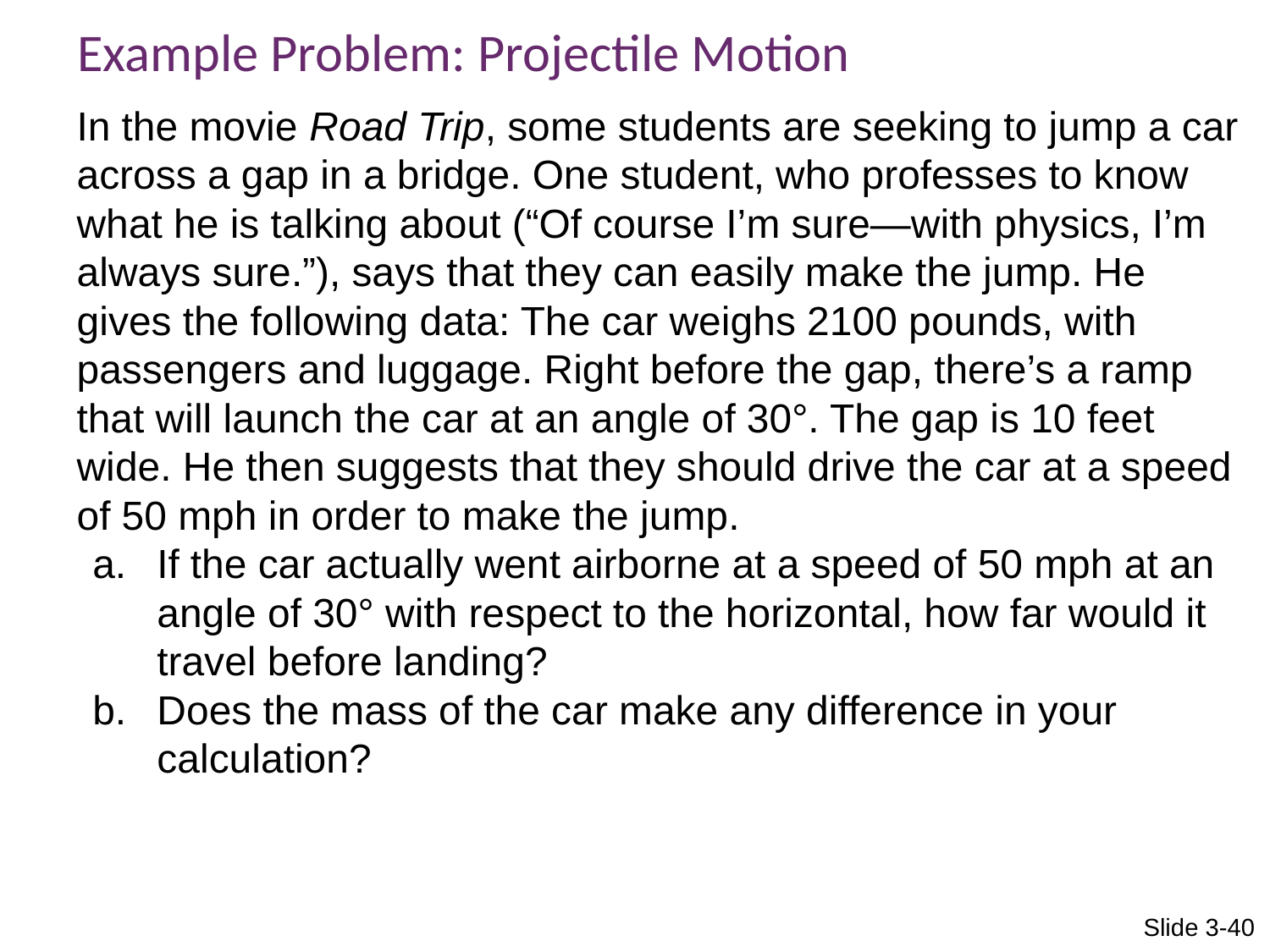

Example Problem: Projectile Motion
In the movie Road Trip, some students are seeking to jump a car across a gap in a bridge. One student, who professes to know what he is talking about (“Of course I’m sure—with physics, I’m always sure.”), says that they can easily make the jump. He gives the following data: The car weighs 2100 pounds, with passengers and luggage. Right before the gap, there’s a ramp that will launch the car at an angle of 30°. The gap is 10 feet wide. He then suggests that they should drive the car at a speed of 50 mph in order to make the jump.
If the car actually went airborne at a speed of 50 mph at an angle of 30° with respect to the horizontal, how far would it travel before landing?
Does the mass of the car make any difference in your calculation?
Slide 3-40